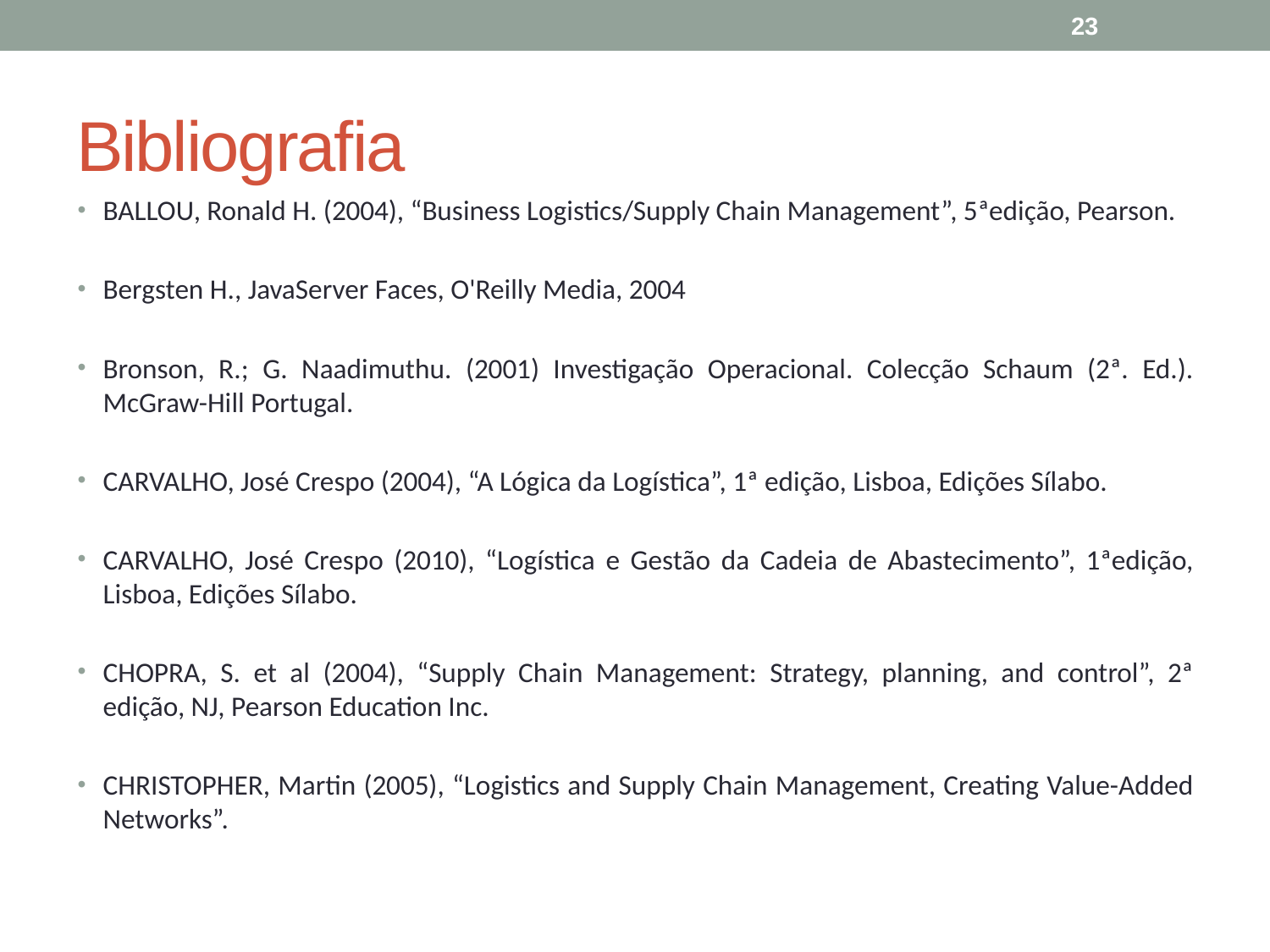

23
# Bibliografia
BALLOU, Ronald H. (2004), “Business Logistics/Supply Chain Management”, 5ªedição, Pearson.

Bergsten H., JavaServer Faces, O'Reilly Media, 2004

Bronson, R.; G. Naadimuthu. (2001) Investigação Operacional. Colecção Schaum (2ª. Ed.). McGraw-Hill Portugal.

CARVALHO, José Crespo (2004), “A Lógica da Logística”, 1ª edição, Lisboa, Edições Sílabo.

CARVALHO, José Crespo (2010), “Logística e Gestão da Cadeia de Abastecimento”, 1ªedição, Lisboa, Edições Sílabo.

CHOPRA, S. et al (2004), “Supply Chain Management: Strategy, planning, and control”, 2ª edição, NJ, Pearson Education Inc.

CHRISTOPHER, Martin (2005), “Logistics and Supply Chain Management, Creating Value-Added Networks”.